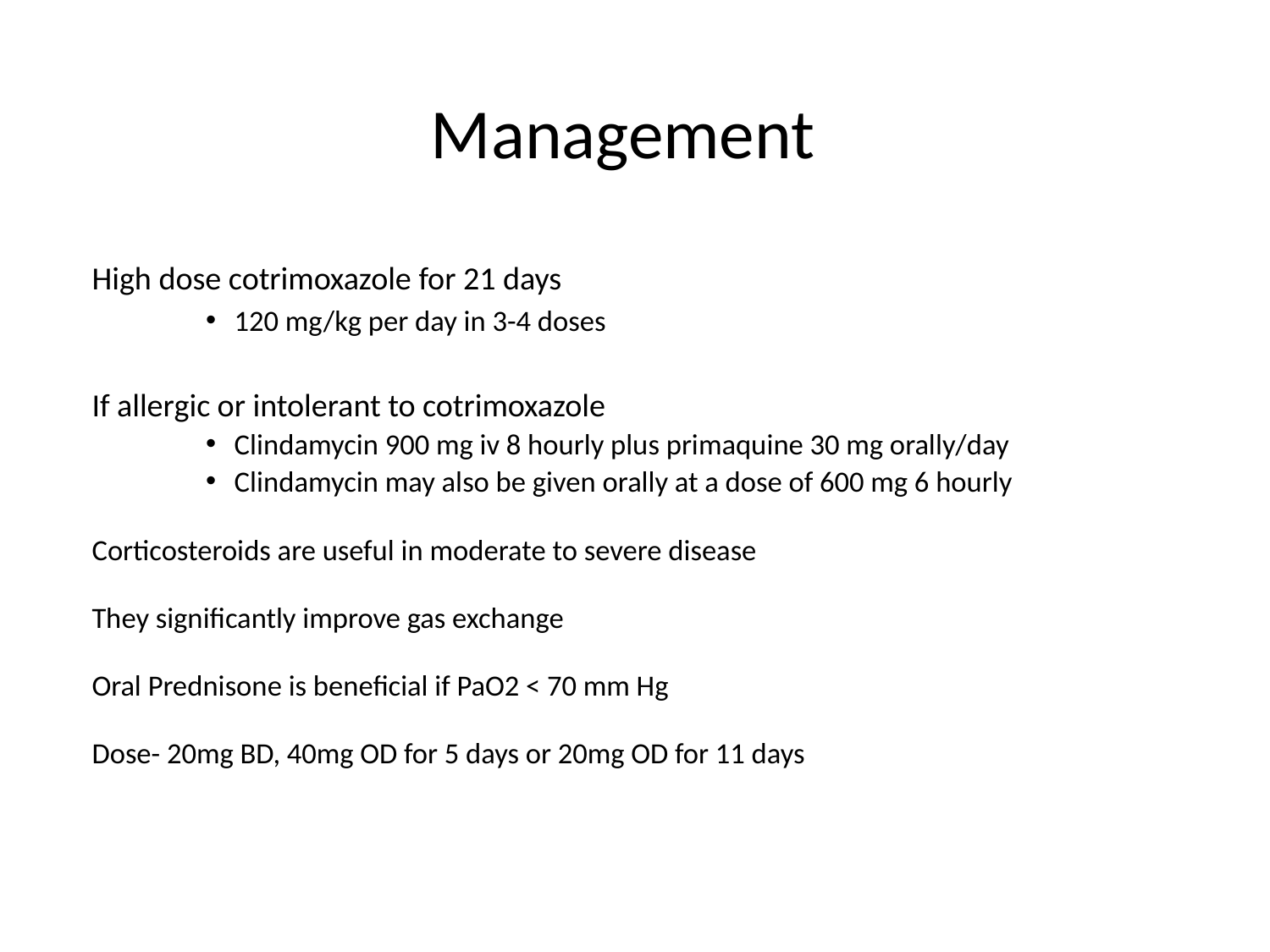

# Management
High dose cotrimoxazole for 21 days
120 mg/kg per day in 3-4 doses

If allergic or intolerant to cotrimoxazole
Clindamycin 900 mg iv 8 hourly plus primaquine 30 mg orally/day
Clindamycin may also be given orally at a dose of 600 mg 6 hourly

Corticosteroids are useful in moderate to severe disease

They significantly improve gas exchange

Oral Prednisone is beneficial if PaO2 < 70 mm Hg

Dose- 20mg BD, 40mg OD for 5 days or 20mg OD for 11 days